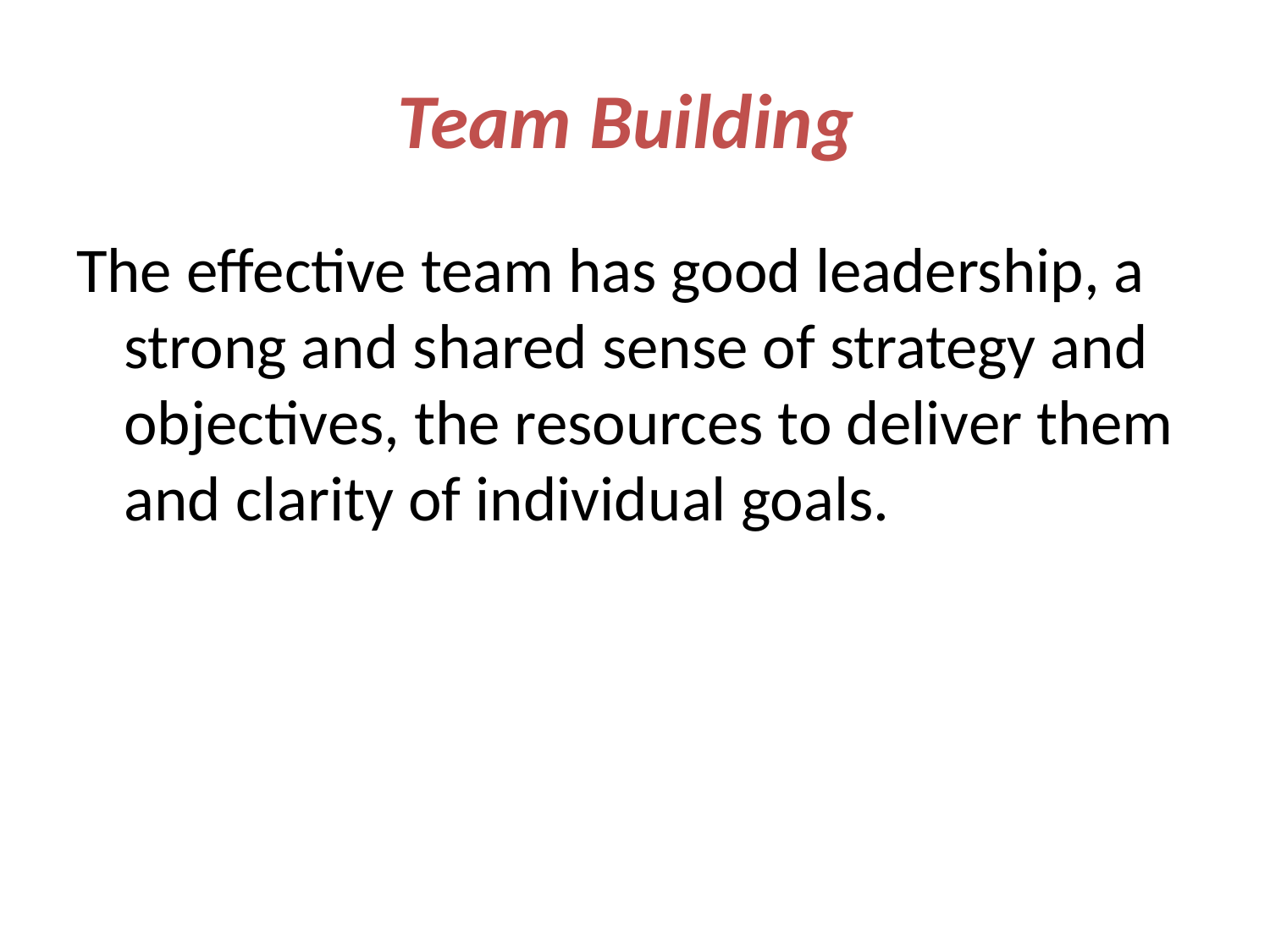

# Team Building
The effective team has good leadership, a strong and shared sense of strategy and objectives, the resources to deliver them and clarity of individual goals.